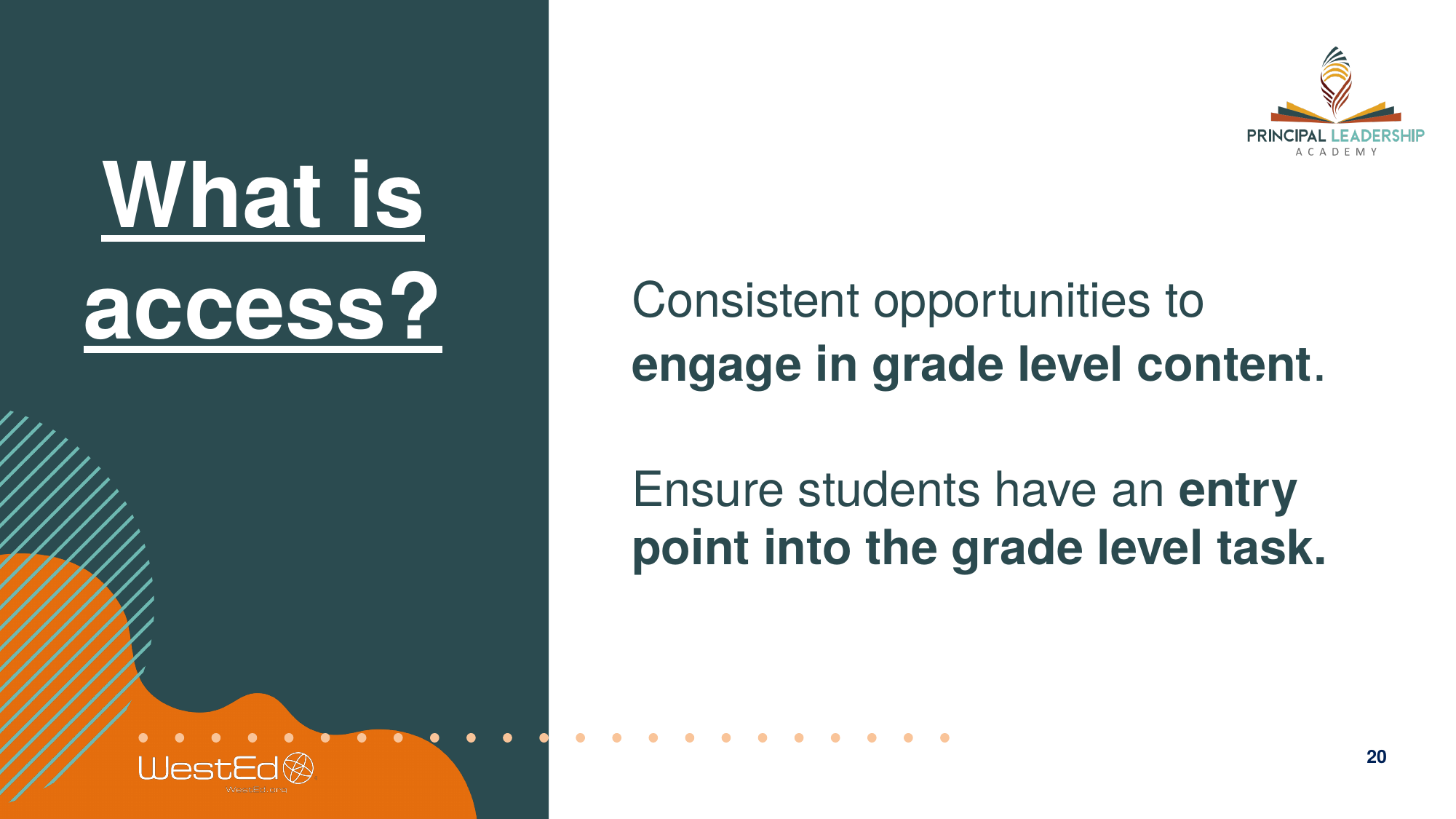

# What is access?
Consistent opportunities to engage in grade level content.

Ensure students have an entry point into the grade level task.